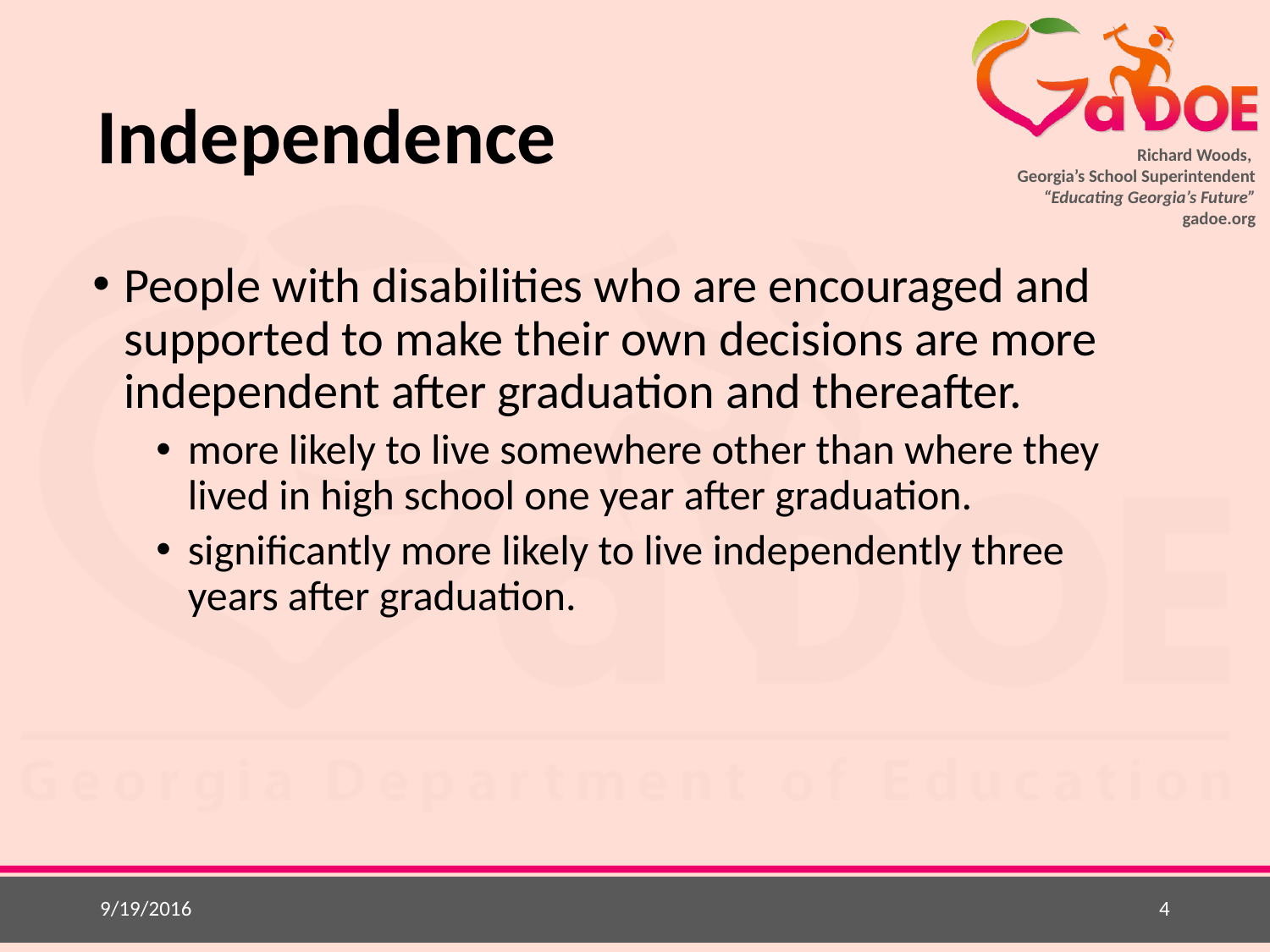

# Independence
People with disabilities who are encouraged and supported to make their own decisions are more independent after graduation and thereafter.
more likely to live somewhere other than where they lived in high school one year after graduation.
significantly more likely to live independently three years after graduation.

9/19/2016
4